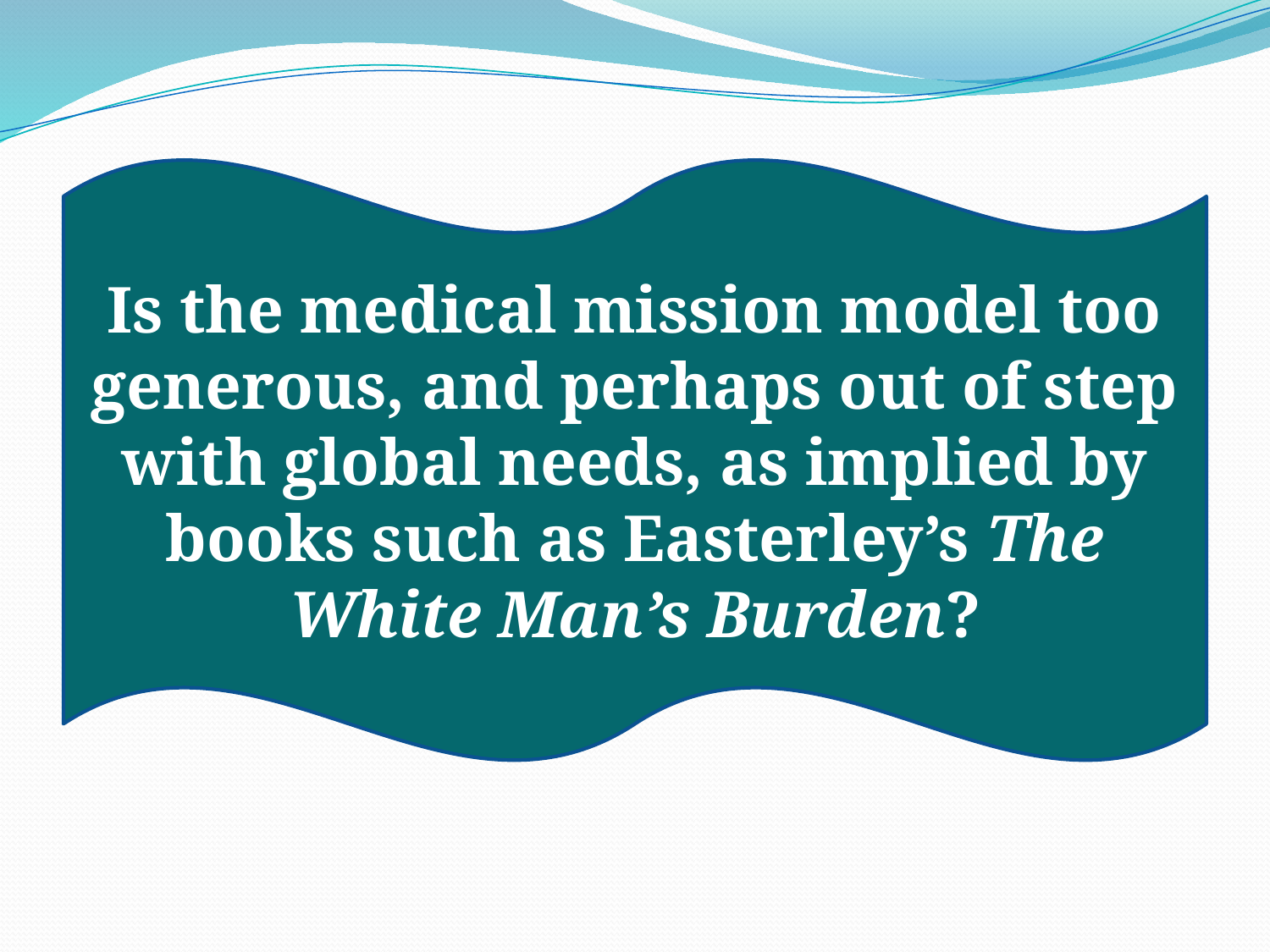

#
Is the medical mission model too generous, and perhaps out of step with global needs, as implied by books such as Easterley’s The White Man’s Burden?